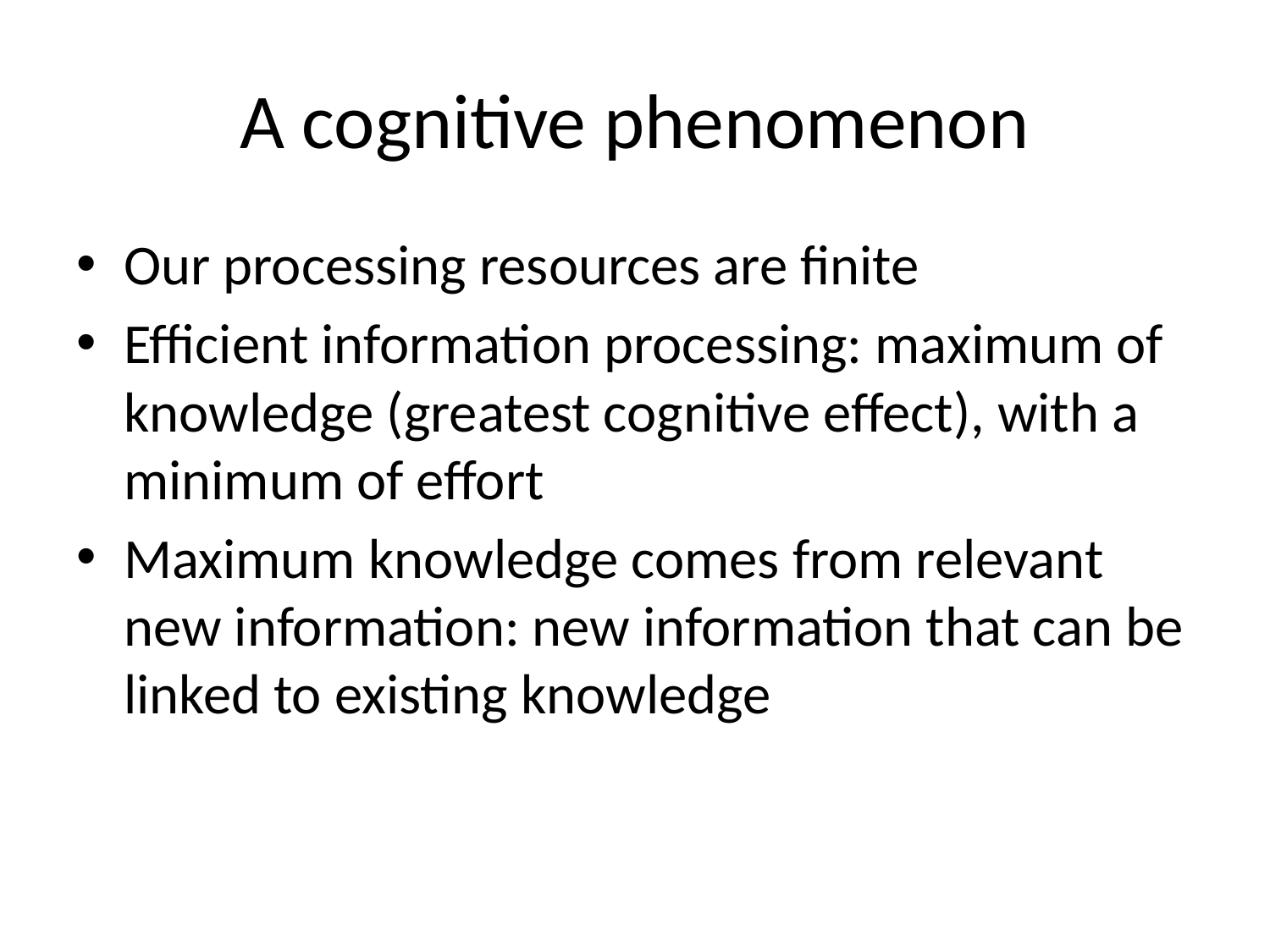

# A cognitive phenomenon
Our processing resources are finite
Efficient information processing: maximum of knowledge (greatest cognitive effect), with a minimum of effort
Maximum knowledge comes from relevant new information: new information that can be linked to existing knowledge